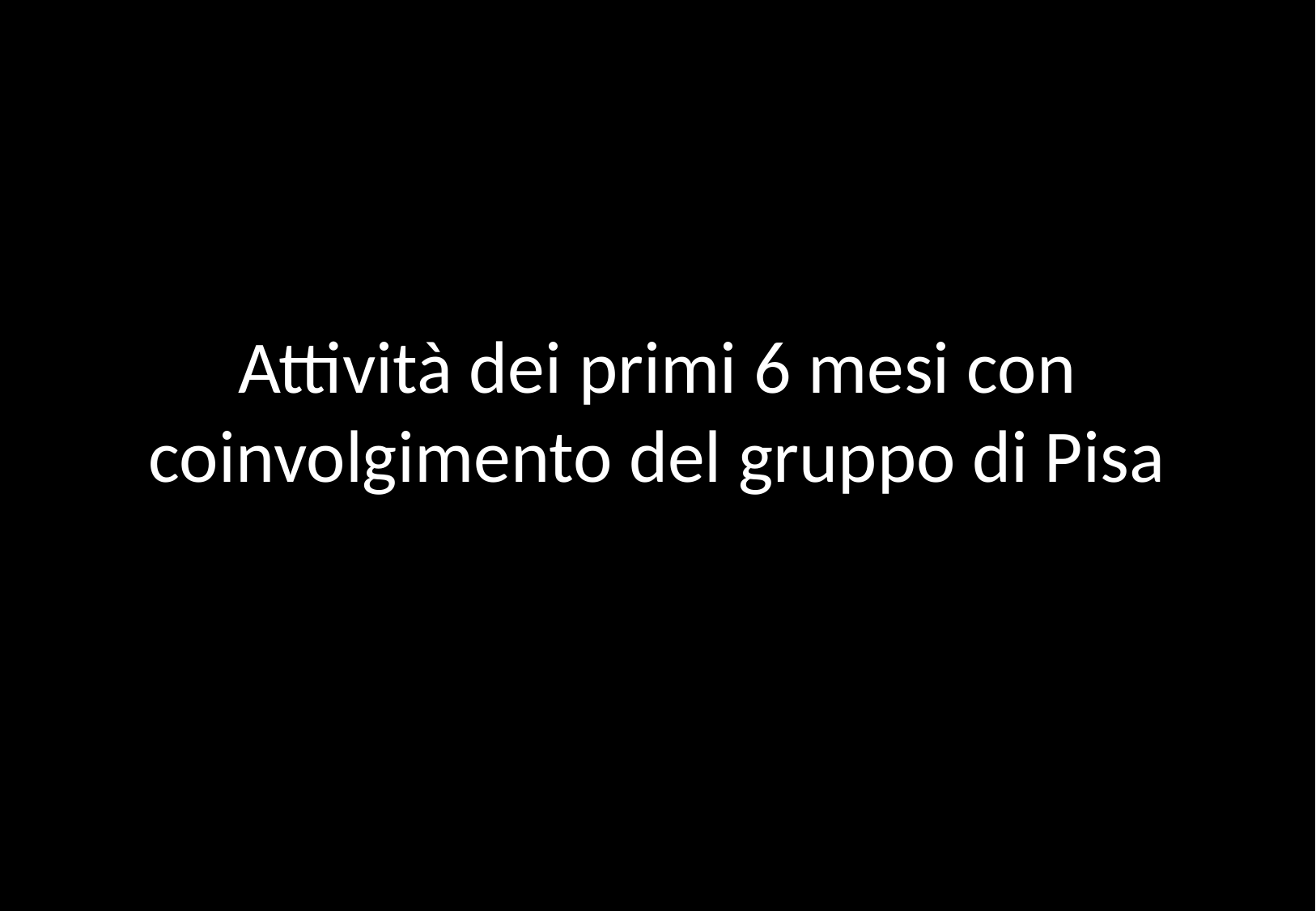

# Attività dei primi 6 mesi con coinvolgimento del gruppo di Pisa